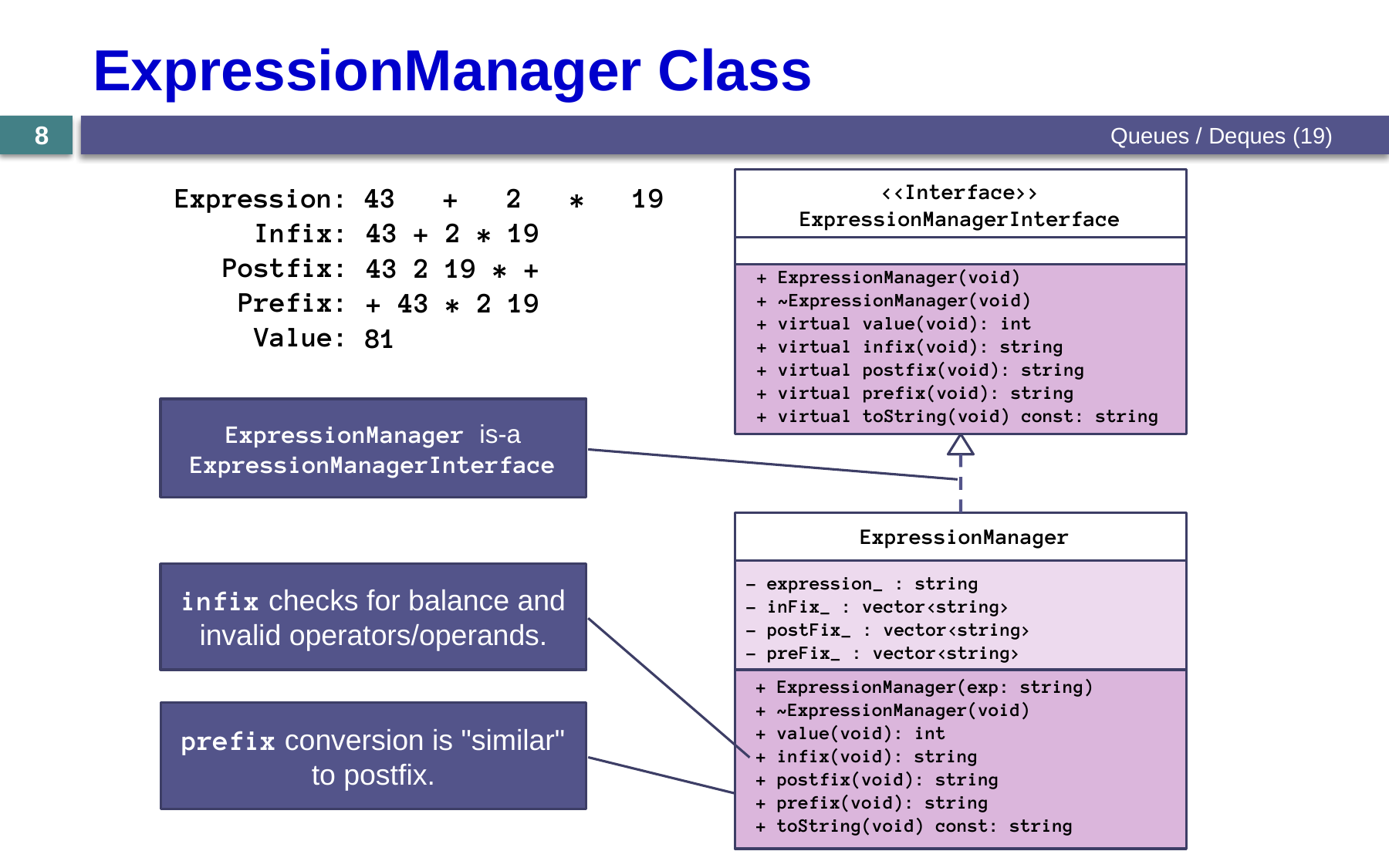

# ExpressionManager Class
Queues / Deques (19)
8

<<Interface>>
ExpressionManagerInterface

+ ExpressionManager(void)
+ ~ExpressionManager(void)
+ virtual value(void): int
+ virtual infix(void): string
+ virtual postfix(void): string
+ virtual prefix(void): string
+ virtual toString(void) const: string

Expression: 43   +   2   *   19
     Infix:
   Postfix:
    Prefix:
     Value:
43 + 2 * 19
43 2 19 * +
+ 43 * 2 19
81
ExpressionManager is-a ExpressionManagerInterface

ExpressionManager

- expression_ : string
- inFix_ : vector<string>
- postFix_ : vector<string>
- preFix_ : vector<string>

+ ExpressionManager(exp: string)
+ ~ExpressionManager(void)
+ value(void): int
+ infix(void): string
+ postfix(void): string
+ prefix(void): string
+ toString(void) const: string
infix checks for balance and invalid operators/operands.
prefix conversion is "similar" to postfix.